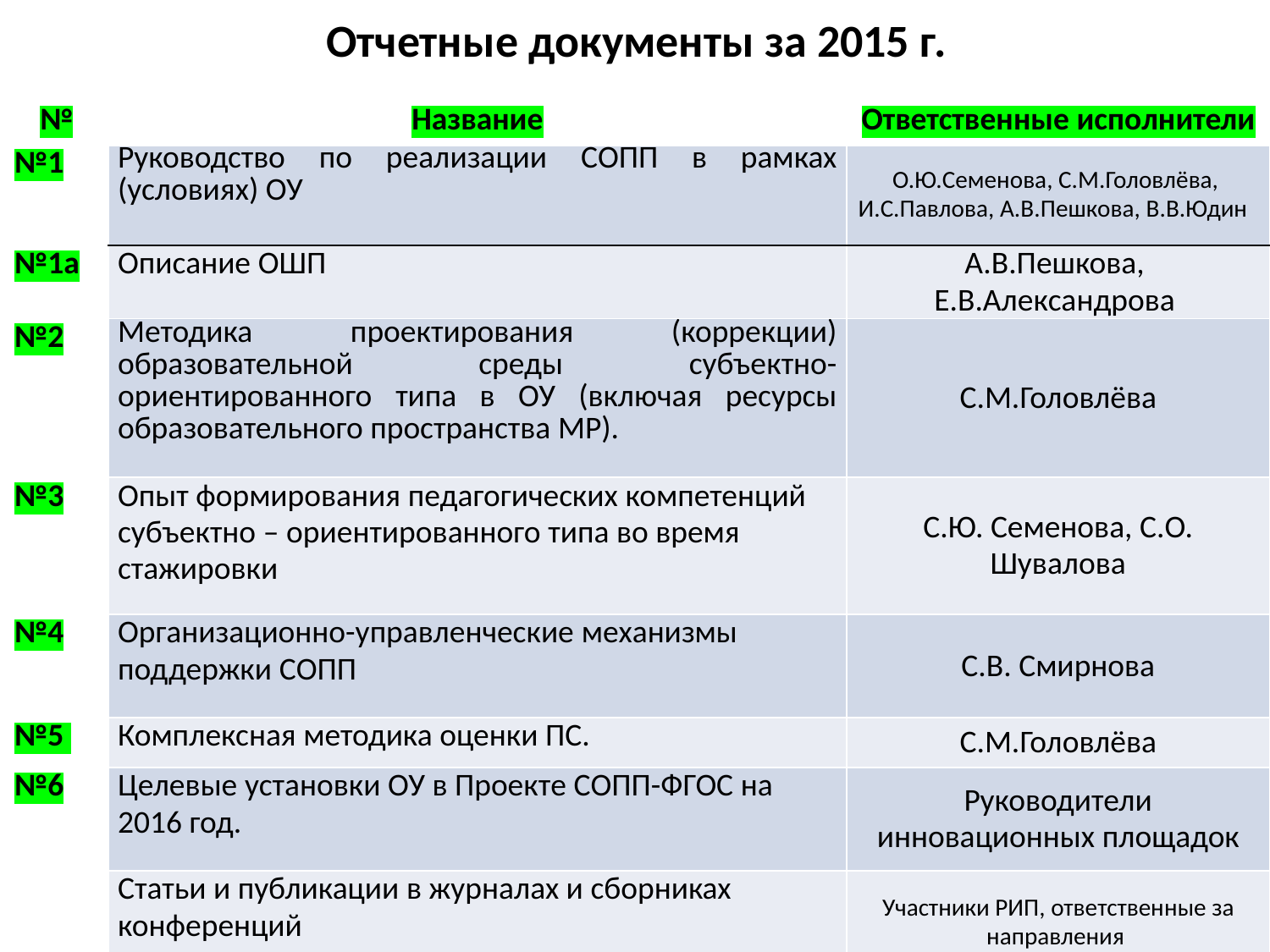

# Отчетные документы за 2015 г.
| № | Название | Ответственные исполнители |
| --- | --- | --- |
| №1 | Руководство по реализации СОПП в рамках (условиях) ОУ | О.Ю.Семенова, С.М.Головлёва, И.С.Павлова, А.В.Пешкова, В.В.Юдин |
| №1а | Описание ОШП | А.В.Пешкова, Е.В.Александрова |
| №2 | Методика проектирования (коррекции) образовательной среды субъектно-ориентированного типа в ОУ (включая ресурсы образовательного пространства МР). | С.М.Головлёва |
| №3 | Опыт формирования педагогических компетенций субъектно – ориентированного типа во время стажировки | С.Ю. Семенова, С.О. Шувалова |
| №4 | Организационно-управленческие механизмы поддержки СОПП | С.В. Смирнова |
| №5 | Комплексная методика оценки ПС. | С.М.Головлёва |
| №6 | Целевые установки ОУ в Проекте СОПП-ФГОС на 2016 год. | Руководители инновационных площадок |
|  | Статьи и публикации в журналах и сборниках конференций | Участники РИП, ответственные за направления |